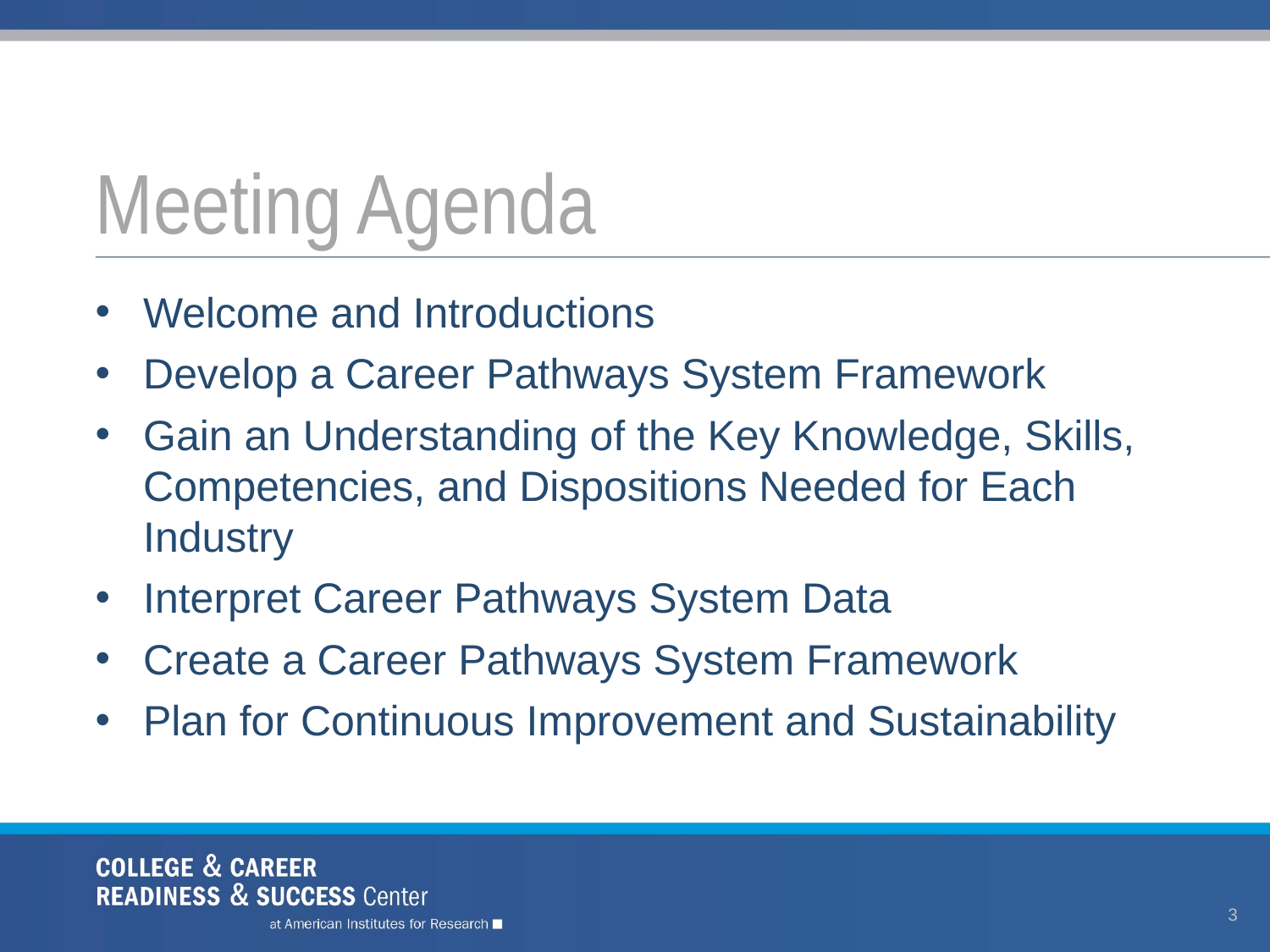

# Meeting Agenda
Welcome and Introductions
Develop a Career Pathways System Framework
Gain an Understanding of the Key Knowledge, Skills, Competencies, and Dispositions Needed for Each Industry
Interpret Career Pathways System Data
Create a Career Pathways System Framework
Plan for Continuous Improvement and Sustainability
3